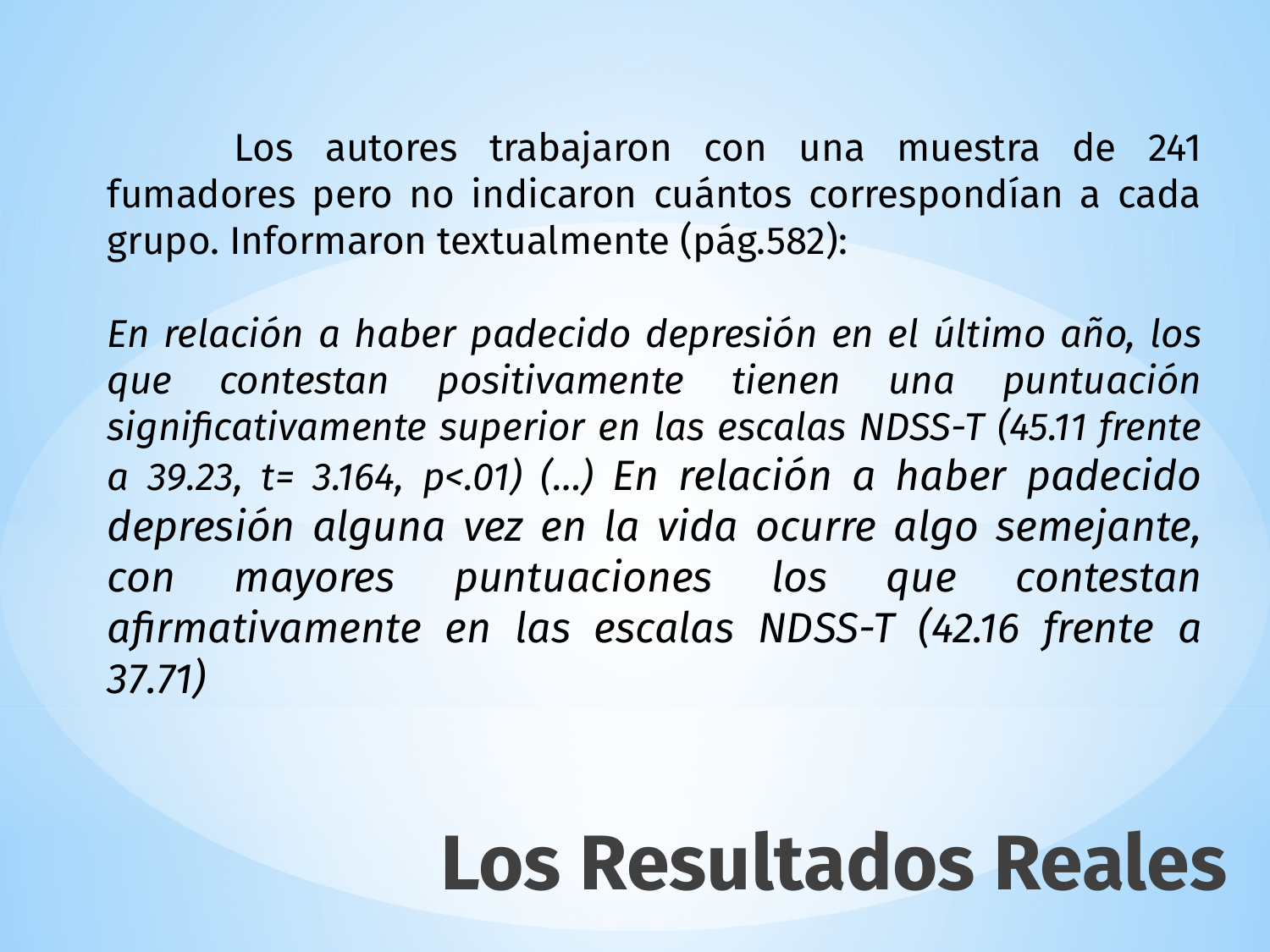

Los autores trabajaron con una muestra de 241 fumadores pero no indicaron cuántos correspondían a cada grupo. Informaron textualmente (pág.582):

En relación a haber padecido depresión en el último año, los que contestan positivamente tienen una puntuación significativamente superior en las escalas NDSS-T (45.11 frente a 39.23, t= 3.164, p<.01) (…) En relación a haber padecido depresión alguna vez en la vida ocurre algo semejante, con mayores puntuaciones los que contestan afirmativamente en las escalas NDSS-T (42.16 frente a 37.71)
Los Resultados Reales